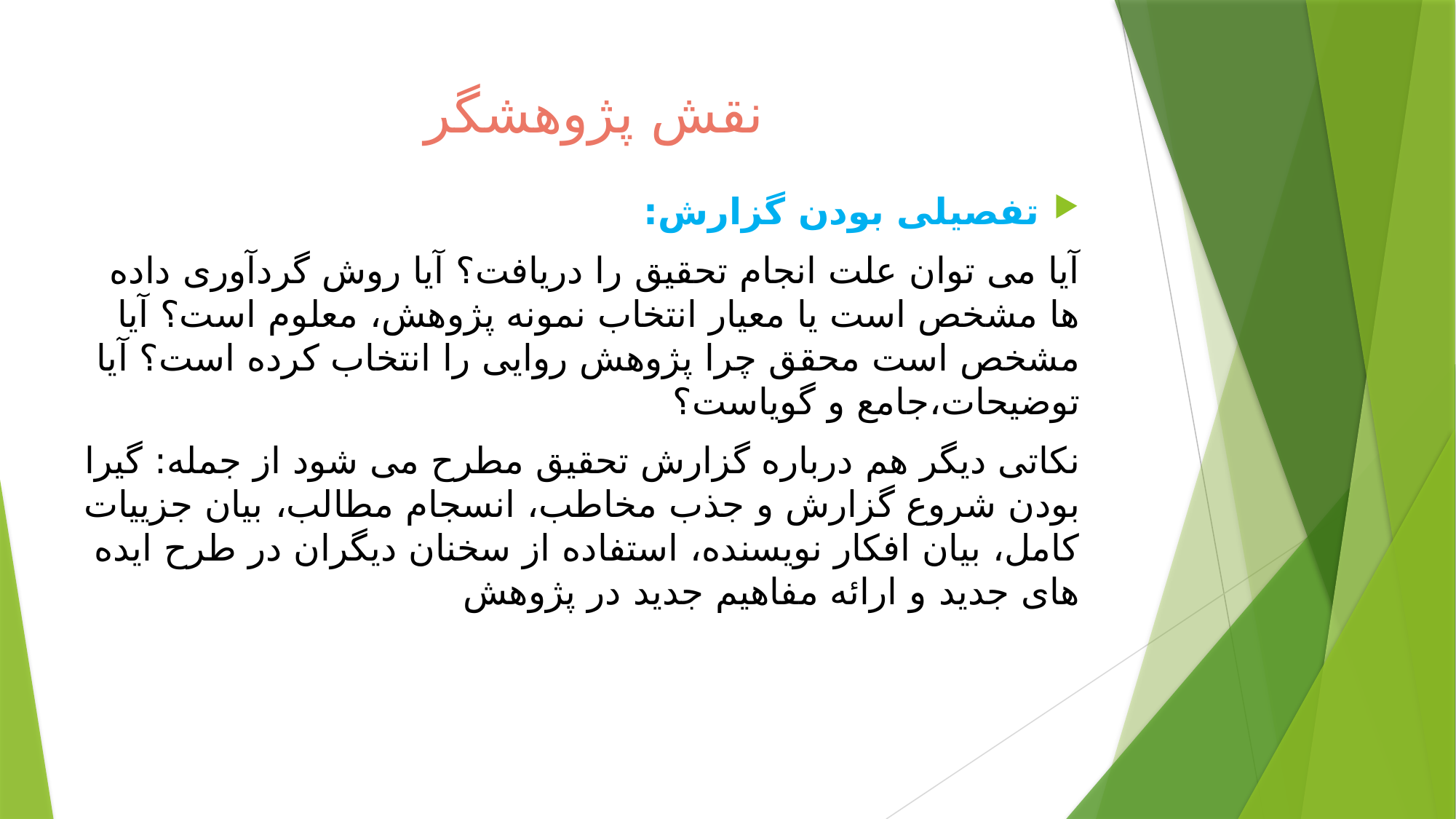

# نقش پژوهشگر
تفصیلی بودن گزارش:
آیا می توان علت انجام تحقیق را دریافت؟ آیا روش گردآوری داده ها مشخص است یا معیار انتخاب نمونه پژوهش، معلوم است؟ آیا مشخص است محقق چرا پژوهش روایی را انتخاب کرده است؟ آیا توضیحات،جامع و گویاست؟
نکاتی دیگر هم درباره گزارش تحقيق مطرح می شود از جمله: گیرا بودن شروع گزارش و جذب مخاطب، انسجام مطالب، بیان جزییات کامل، بیان افکار نویسنده، استفاده از سخنان دیگران در طرح ایده های جدید و ارائه مفاهیم جدید در پژوهش